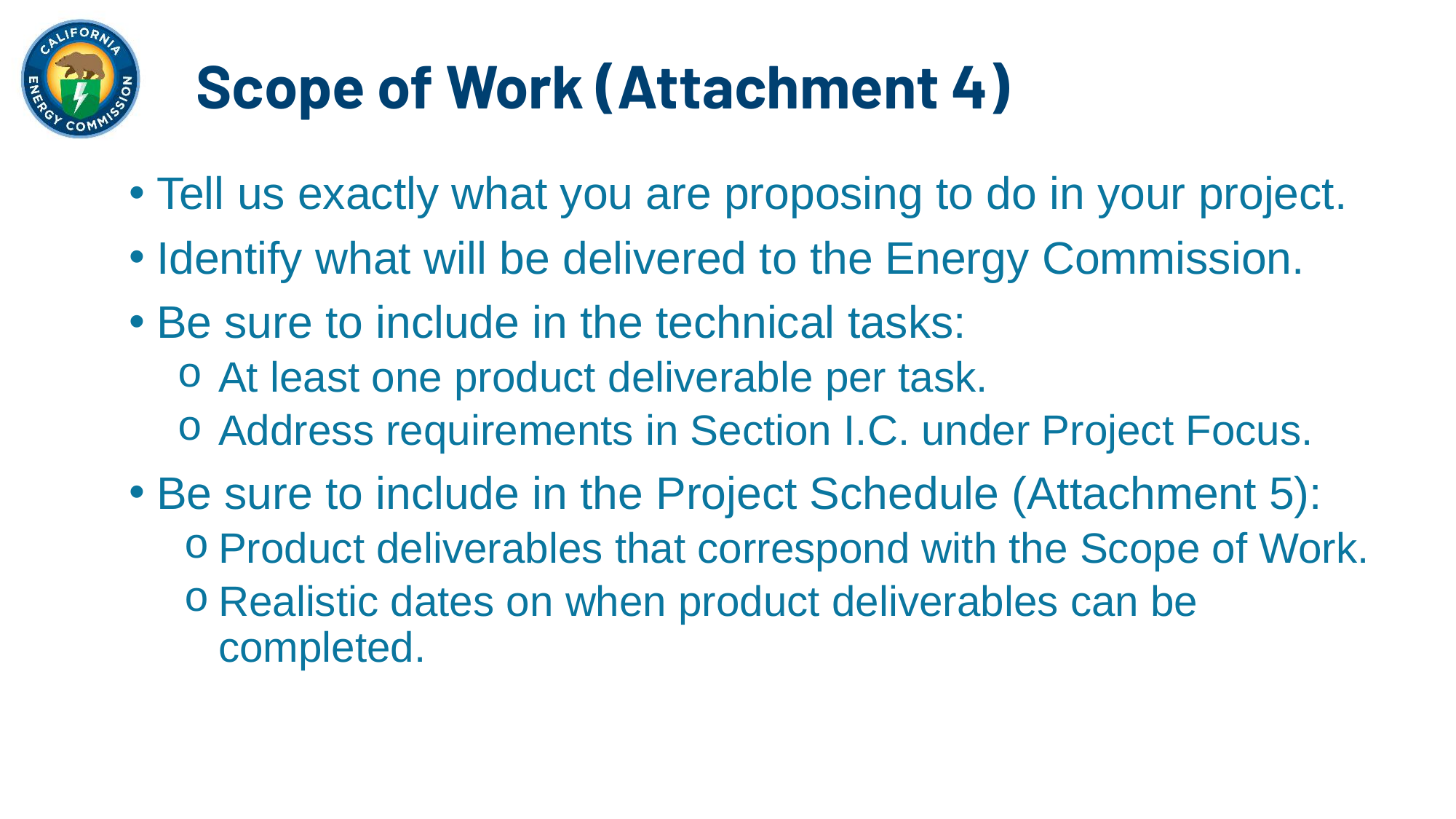

Scope of Work (Attachment 4)
Tell us exactly what you are proposing to do in your project.
Identify what will be delivered to the Energy Commission.
Be sure to include in the technical tasks:
At least one product deliverable per task.
Address requirements in Section I.C. under Project Focus.
Be sure to include in the Project Schedule (Attachment 5):
Product deliverables that correspond with the Scope of Work.
Realistic dates on when product deliverables can be completed.